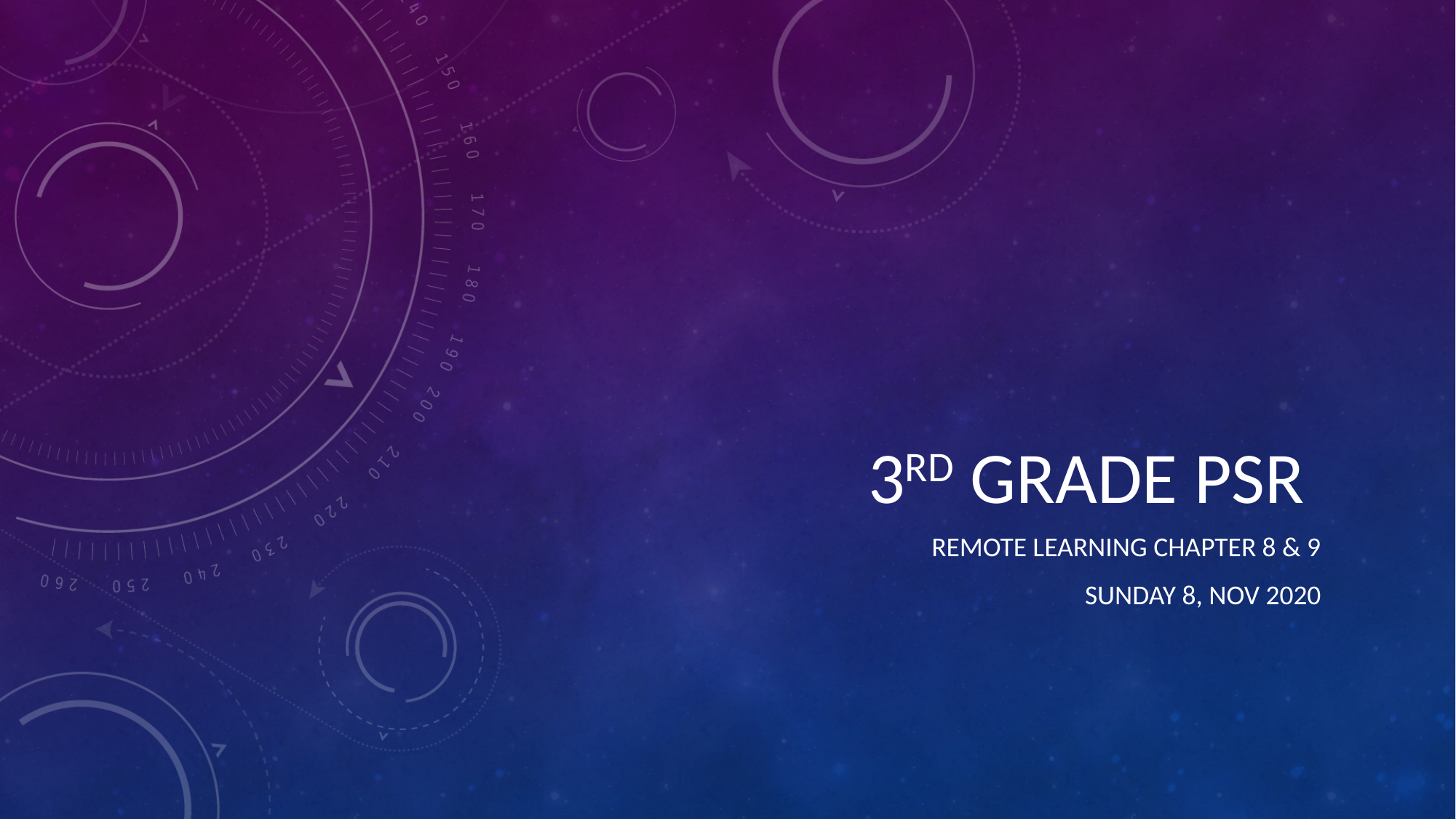

# 3rd Grade PSR
Remote Learning Chapter 8 & 9
Sunday 8, Nov 2020